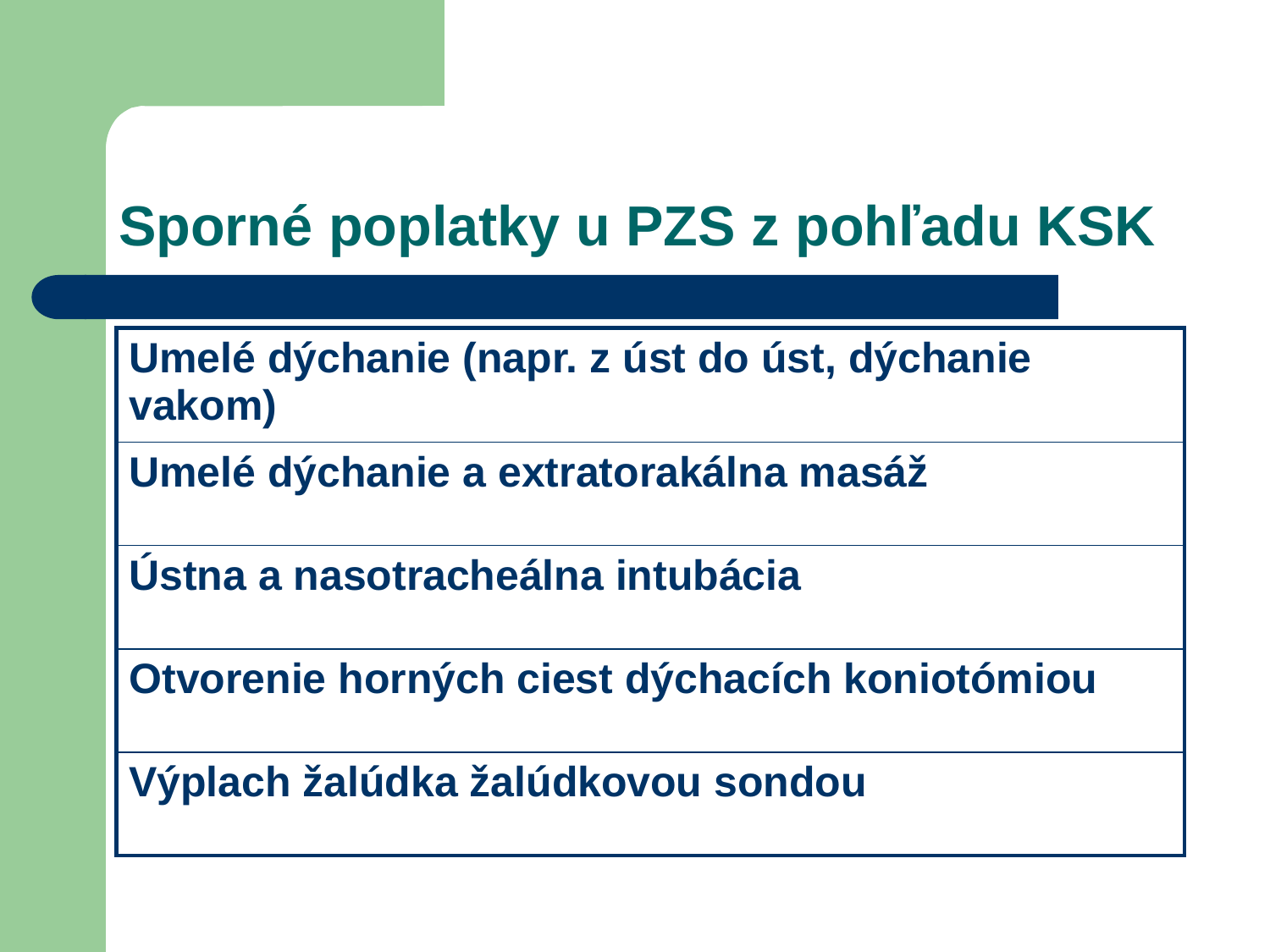

# Sporné poplatky u PZS z pohľadu KSK
| Umelé dýchanie (napr. z úst do úst, dýchanie vakom) |
| --- |
| Umelé dýchanie a extratorakálna masáž |
| Ústna a nasotracheálna intubácia |
| Otvorenie horných ciest dýchacích koniotómiou |
| Výplach žalúdka žalúdkovou sondou |